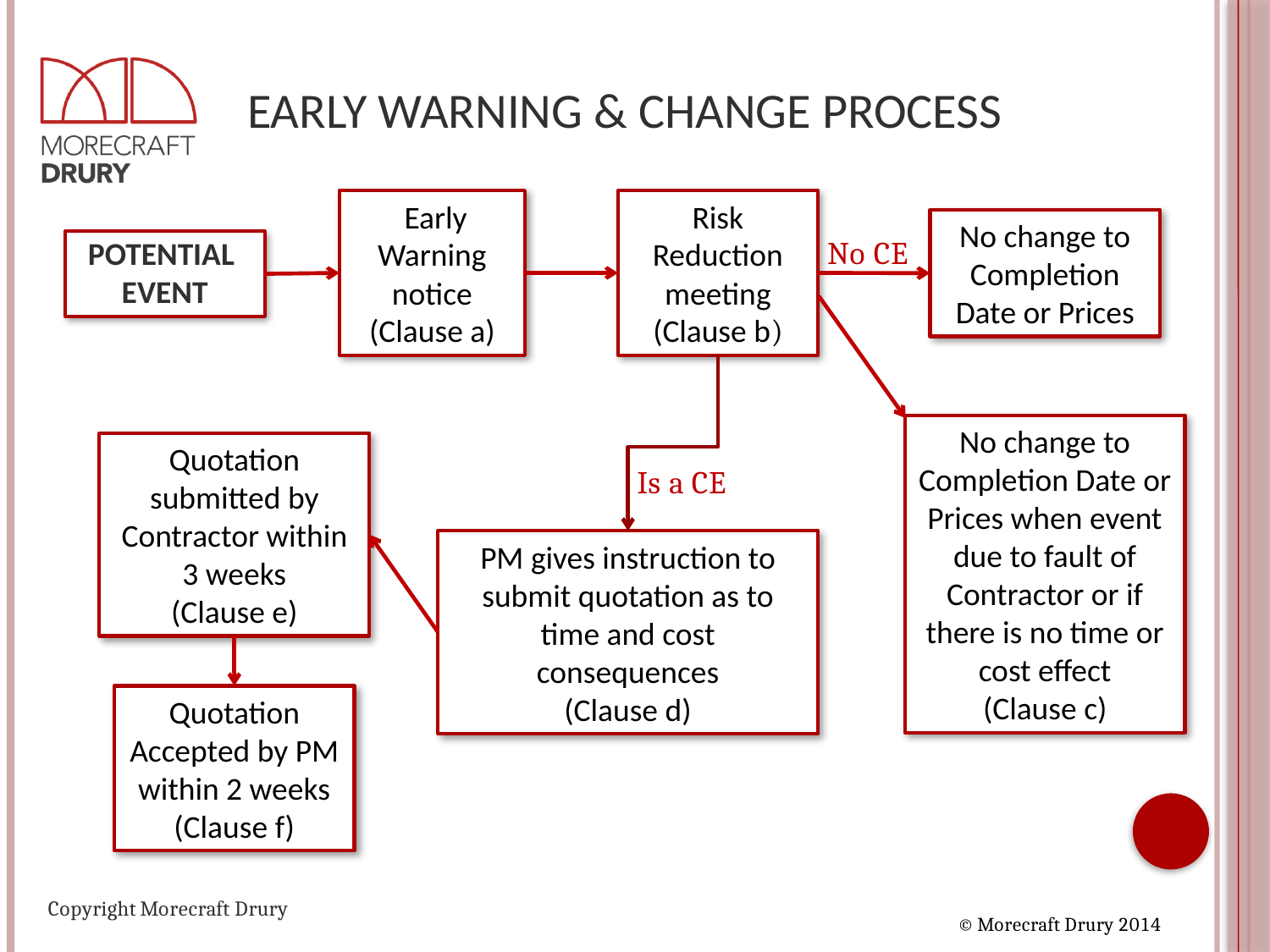

# Early Warning & Change Process
 Early Warning notice
(Clause a)
 Risk  Reduction meeting
(Clause b)
No change to Completion Date or Prices
No CE
Potential
Event
No change to Completion Date or Prices when event due to fault of Contractor or if there is no time or cost effect
(Clause c)
Quotation submitted by Contractor within 3 weeks
(Clause e)
Is a CE
PM gives instruction to submit quotation as to time and cost consequences
(Clause d)
Quotation Accepted by PM within 2 weeks
(Clause f)
Copyright Morecraft Drury
Is a CE